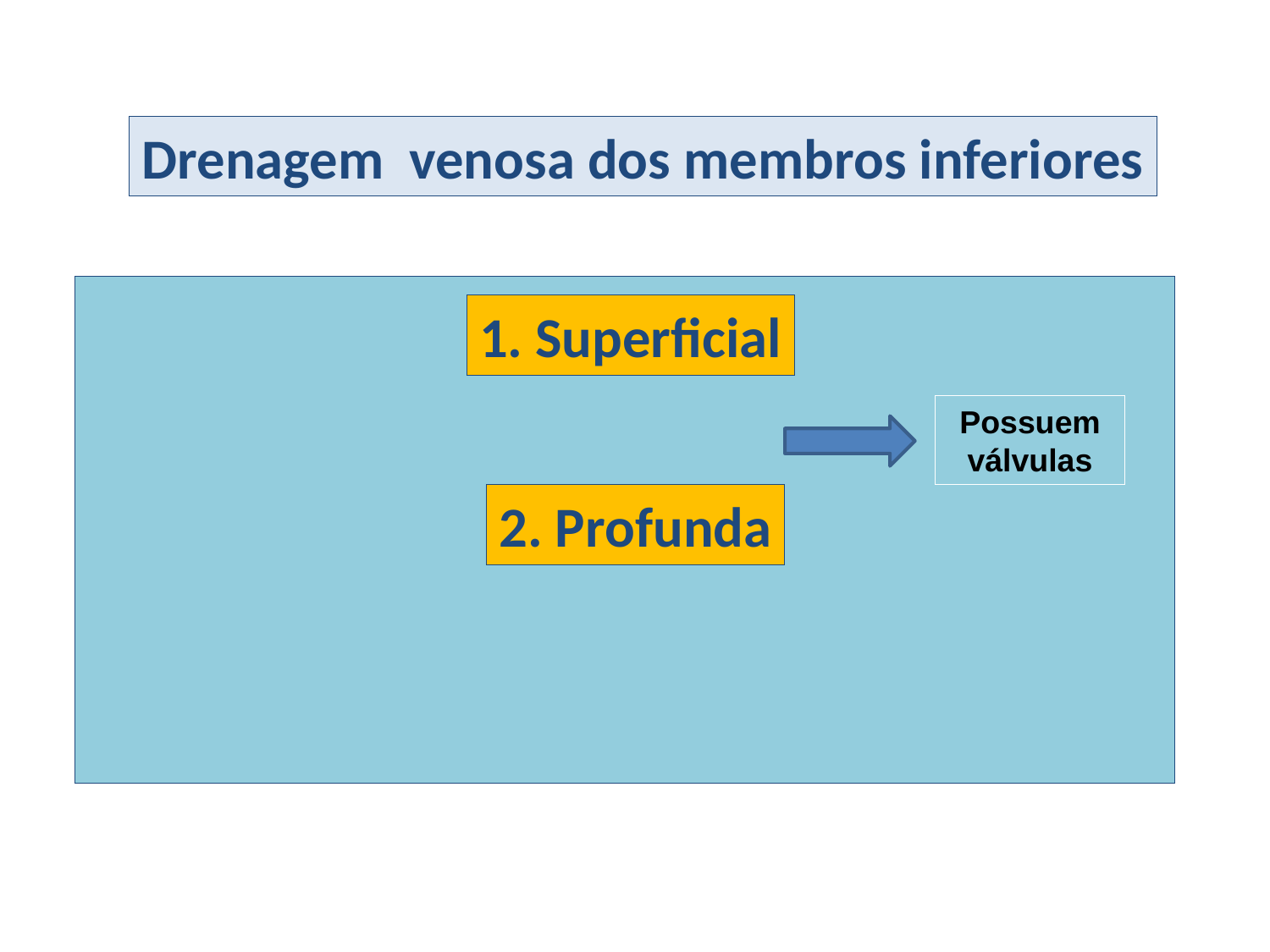

Drenagem  venosa dos membros inferiores

1. Superficial
Possuem válvulas

2. Profunda